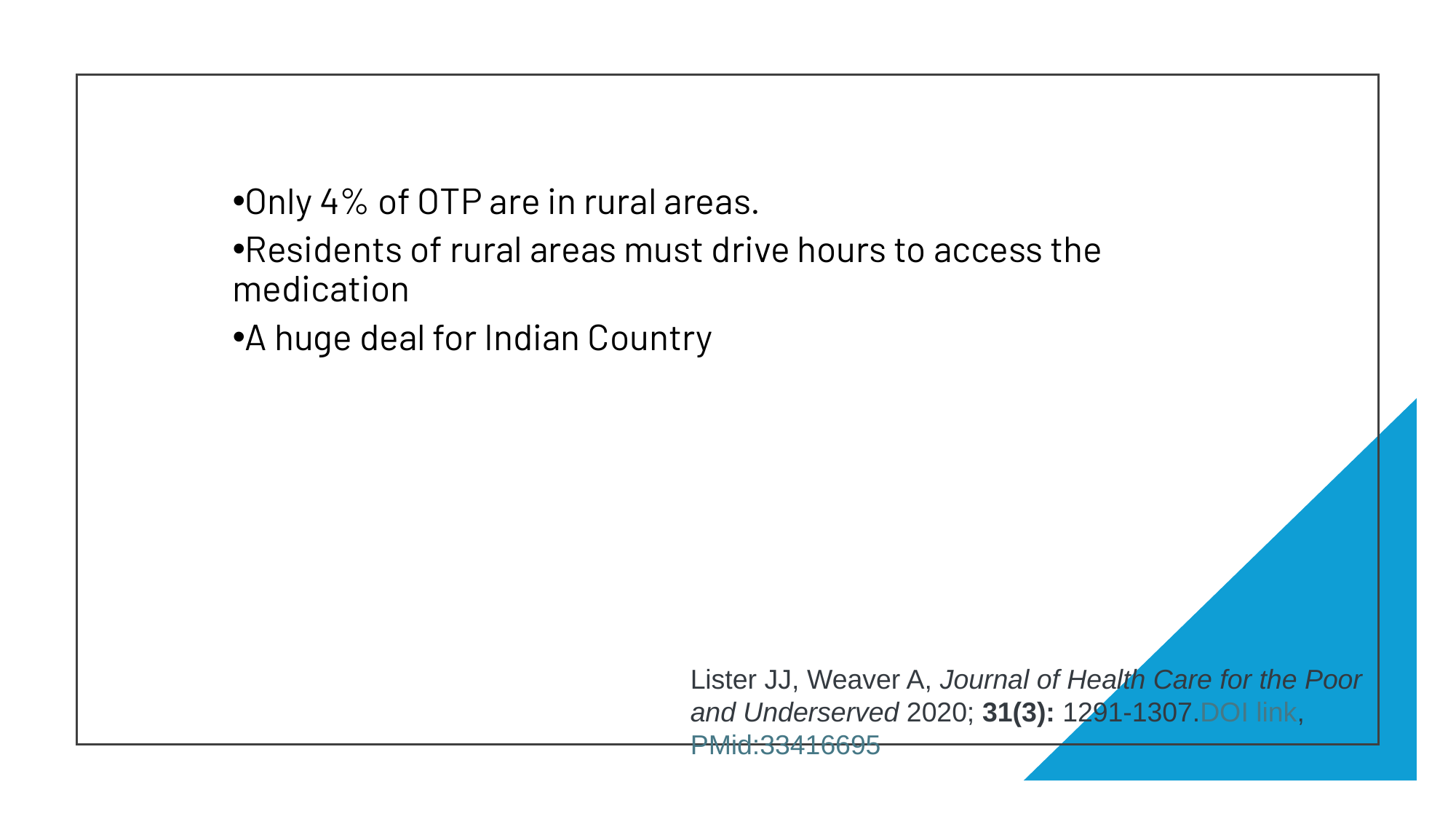

Only 4% of OTP are in rural areas.
Residents of rural areas must drive hours to access the medication
A huge deal for Indian Country

Lister JJ, Weaver A, Journal of Health Care for the Poor and Underserved 2020; 31(3): 1291-1307.DOI link,  PMid:33416695